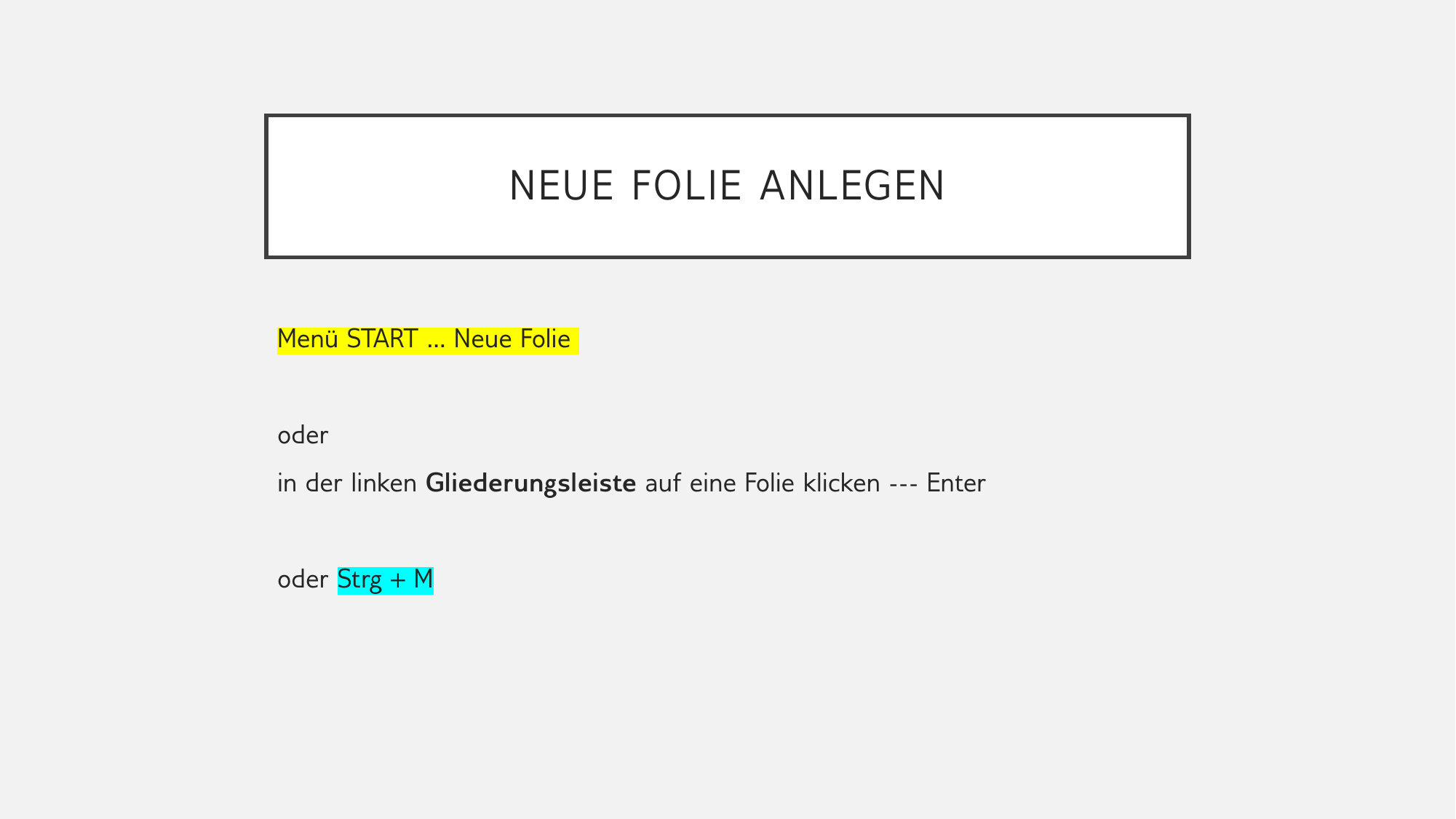

# Neue Folie anlegen
Menü START … Neue Folie

oder
in der linken Gliederungsleiste auf eine Folie klicken --- Enter

oder Strg + M